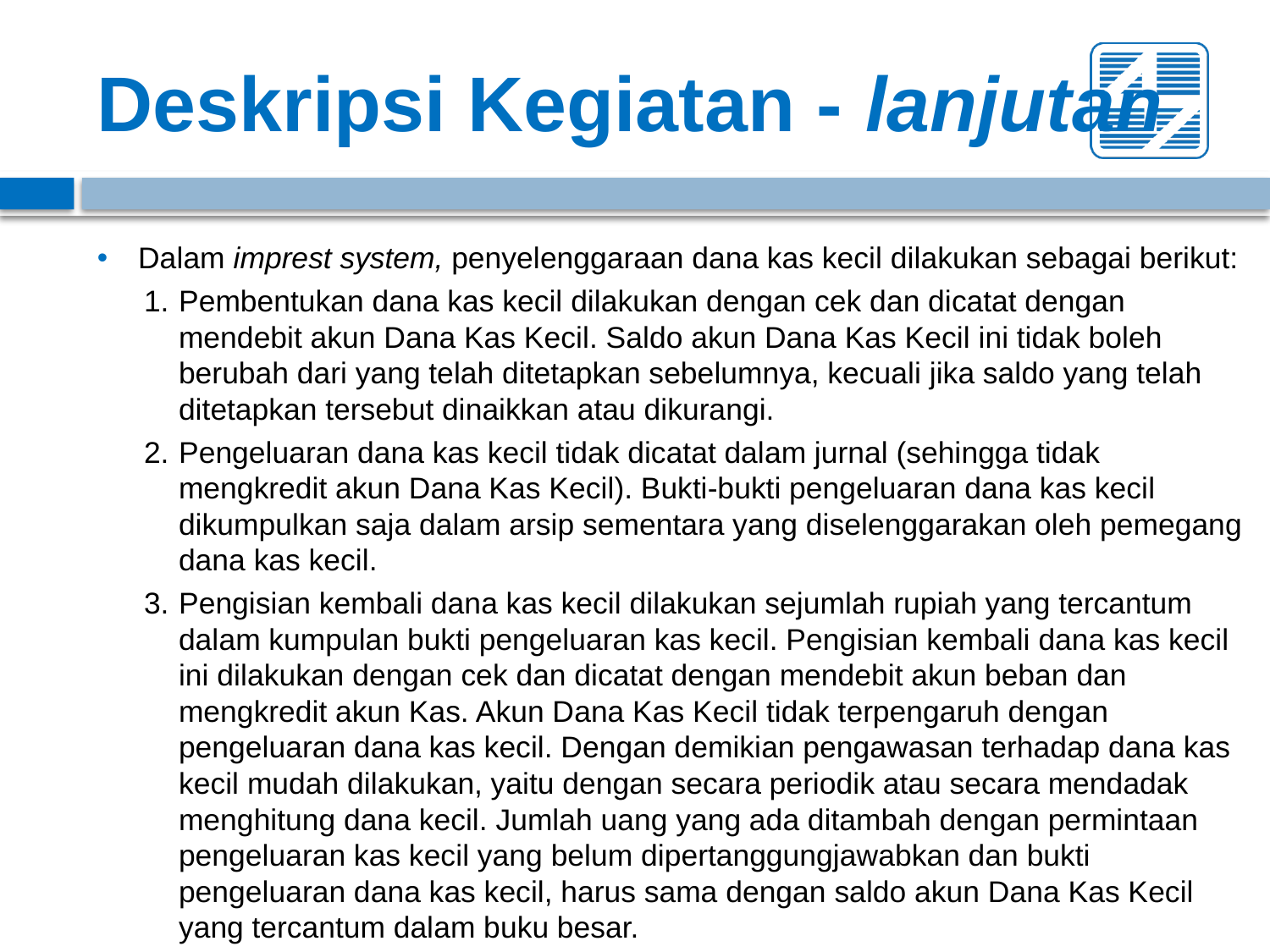

# Deskripsi Kegiatan - lanjutan
Dalam imprest system, penyelenggaraan dana kas kecil dilakukan sebagai berikut:
1.	Pembentukan dana kas kecil dilakukan dengan cek dan dicatat dengan mendebit akun Dana Kas Kecil. Saldo akun Dana Kas Kecil ini tidak boleh berubah dari yang telah ditetapkan sebelumnya, kecuali jika saldo yang telah ditetapkan tersebut dinaikkan atau dikurangi.
2.	Pengeluaran dana kas kecil tidak dicatat dalam jurnal (sehingga tidak mengkredit akun Dana Kas Kecil). Bukti-bukti pengeluaran dana kas kecil dikumpulkan saja dalam arsip sementara yang diselenggarakan oleh pemegang dana kas kecil.
3.	Pengisian kembali dana kas kecil dilakukan sejumlah rupiah yang tercantum dalam kumpulan bukti pengeluaran kas kecil. Pengisian kembali dana kas kecil ini dilakukan dengan cek dan dicatat dengan mendebit akun beban dan mengkredit akun Kas. Akun Dana Kas Kecil tidak terpengaruh dengan pengeluaran dana kas kecil. Dengan demikian pengawasan terhadap dana kas kecil mudah dilakukan, yaitu dengan secara periodik atau secara mendadak menghitung dana kecil. Jumlah uang yang ada ditambah dengan permintaan pengeluaran kas kecil yang belum dipertanggungjawabkan dan bukti pengeluaran dana kas kecil, harus sama dengan saldo akun Dana Kas Kecil yang tercantum dalam buku besar.